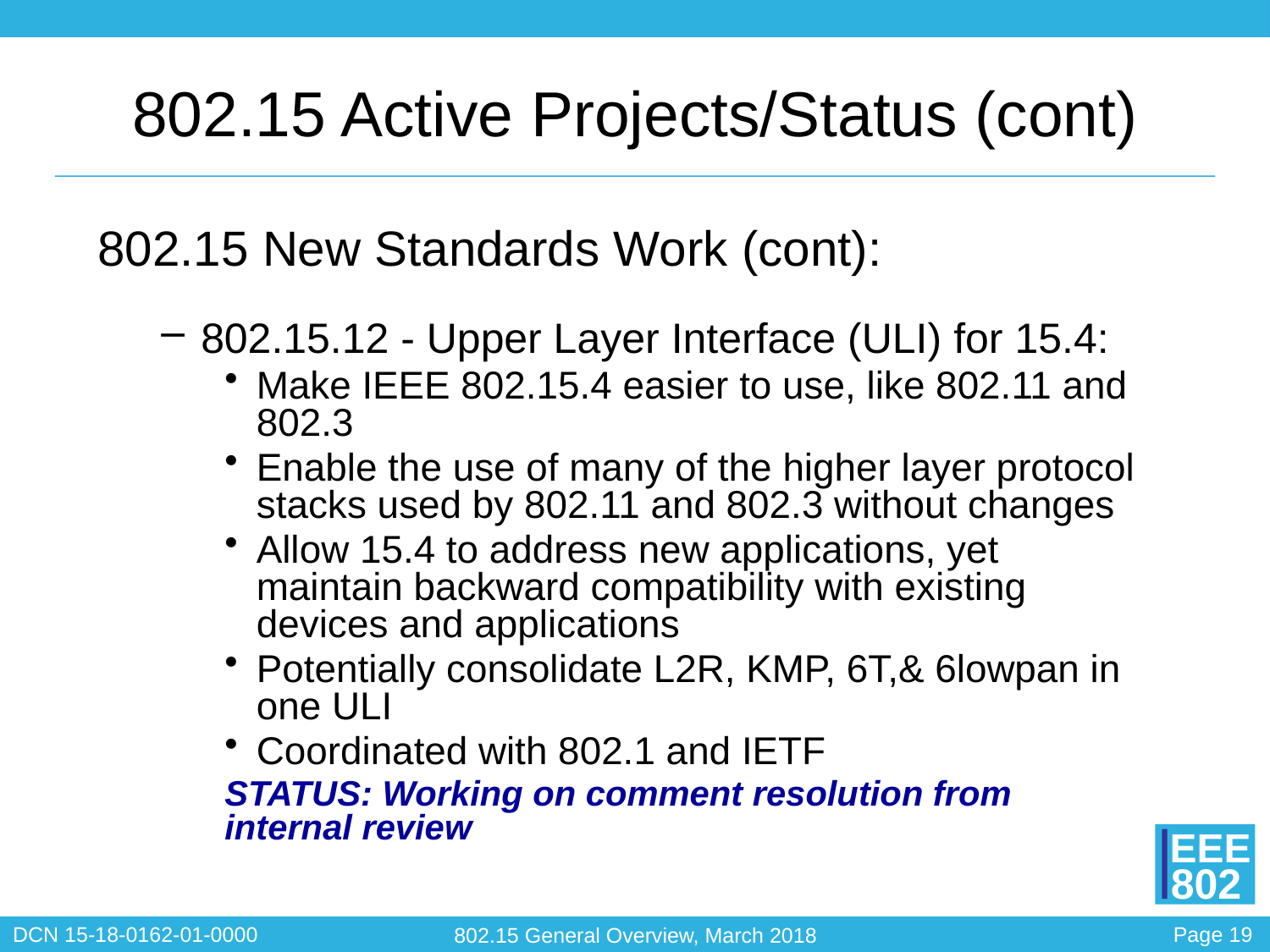

# 802.15 Active Projects/Status (cont)
802.15 New Standards Work (cont):

802.15.12 - Upper Layer Interface (ULI) for 15.4:
Make IEEE 802.15.4 easier to use, like 802.11 and 802.3
Enable the use of many of the higher layer protocol stacks used by 802.11 and 802.3 without changes
Allow 15.4 to address new applications, yet maintain backward compatibility with existing devices and applications
Potentially consolidate L2R, KMP, 6T,& 6lowpan in one ULI
Coordinated with 802.1 and IETF
STATUS: Working on comment resolution from internal review